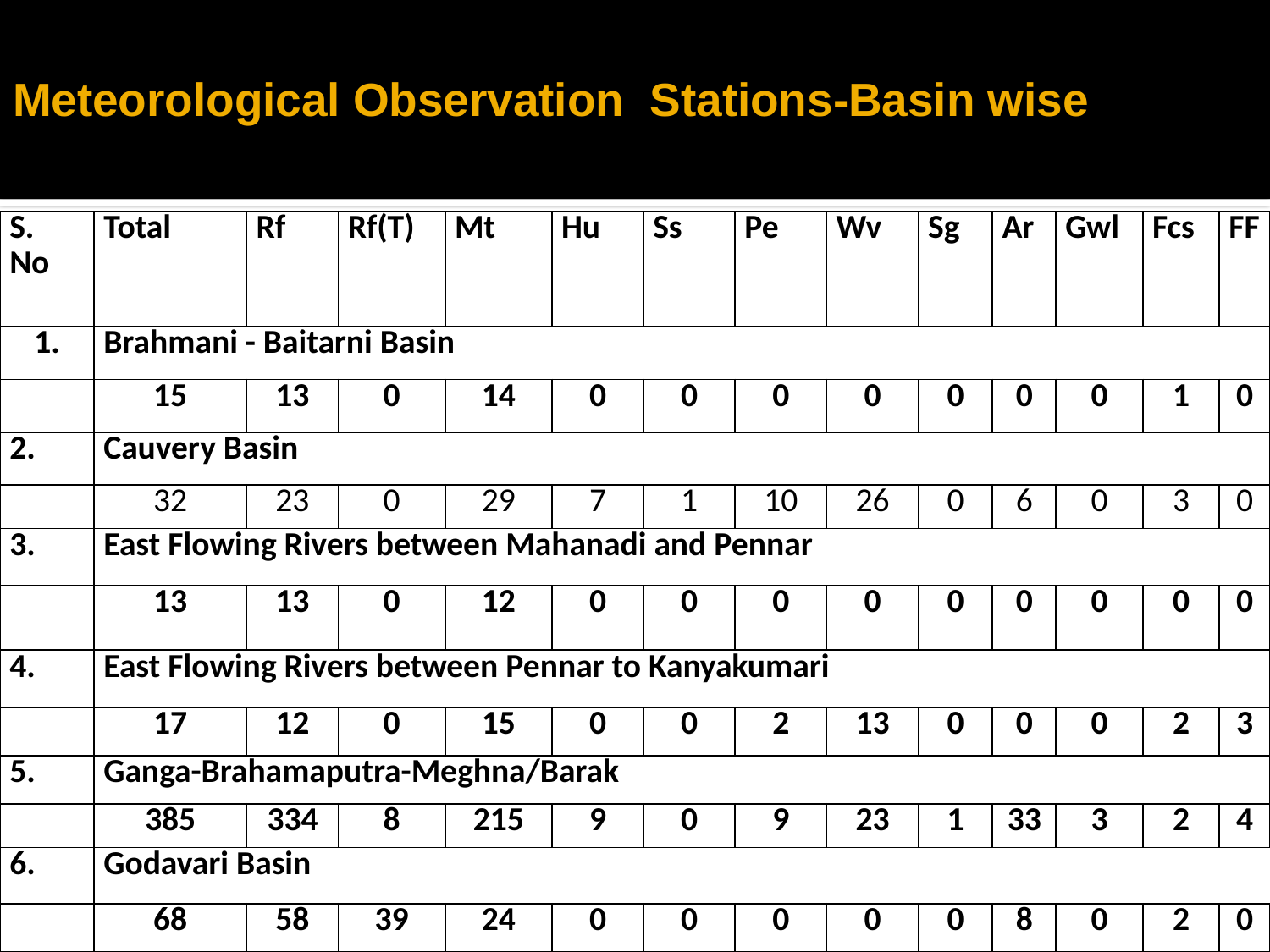

# Meteorological Observation  Stations-Basin wise
| S. No | Total | Rf | Rf(T) | Mt | Hu | Ss | Pe | Wv | Sg | Ar | Gwl | Fcs | FF |
| --- | --- | --- | --- | --- | --- | --- | --- | --- | --- | --- | --- | --- | --- |
| 1. | Brahmani - Baitarni Basin |  |  |  |  |  |  |  |  |  |  |  |  |
|  | 15 | 13 | 0 | 14 | 0 | 0 | 0 | 0 | 0 | 0 | 0 | 1 | 0 |
| 2. | Cauvery Basin |  |  |  |  |  |  |  |  |  |  |  |  |
|  | 32 | 23 | 0 | 29 | 7 | 1 | 10 | 26 | 0 | 6 | 0 | 3 | 0 |
| 3. | East Flowing Rivers between Mahanadi and Pennar |  |  |  |  |  |  |  |  |  |  |  |  |
|  | 13 | 13 | 0 | 12 | 0 | 0 | 0 | 0 | 0 | 0 | 0 | 0 | 0 |
| 4. | East Flowing Rivers between Pennar to Kanyakumari |  |  |  |  |  |  |  |  |  |  |  |  |
|  | 17 | 12 | 0 | 15 | 0 | 0 | 2 | 13 | 0 | 0 | 0 | 2 | 3 |
| 5. | Ganga-Brahamaputra-Meghna/Barak |  |  |  |  |  |  |  |  |  |  |  |  |
|  | 385 | 334 | 8 | 215 | 9 | 0 | 9 | 23 | 1 | 33 | 3 | 2 | 4 |
| 6. | Godavari Basin |  |  |  |  |  |  |  |  |  |  |  |  |
|  | 68 | 58 | 39 | 24 | 0 | 0 | 0 | 0 | 0 | 8 | 0 | 2 | 0 |